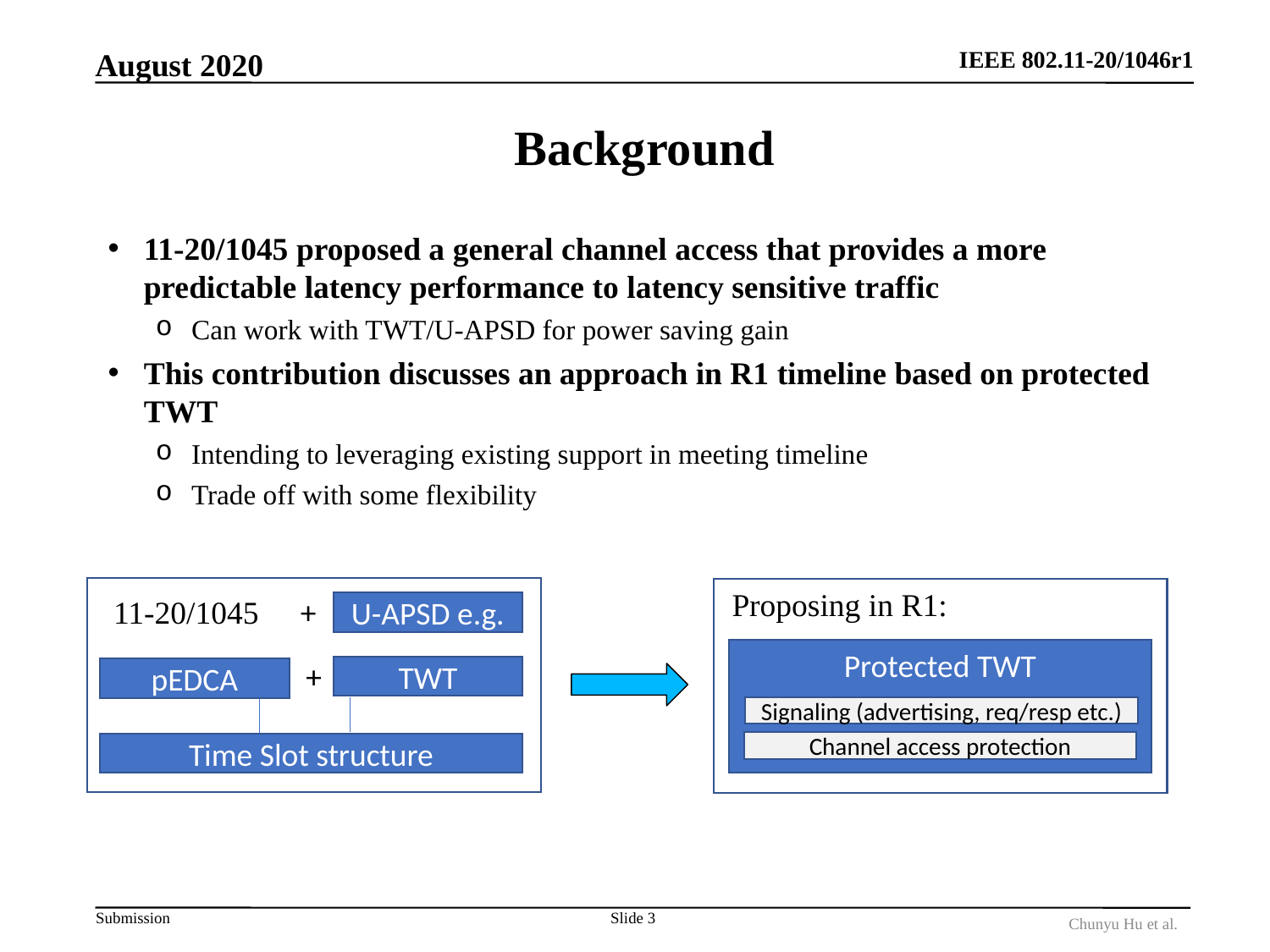

August 2020
# Background
11-20/1045 proposed a general channel access that provides a more predictable latency performance to latency sensitive traffic
Can work with TWT/U-APSD for power saving gain
This contribution discusses an approach in R1 timeline based on protected TWT
Intending to leveraging existing support in meeting timeline
Trade off with some flexibility

11-20/1045
+
U-APSD e.g.
+
TWT
pEDCA
Time Slot structure
Proposing in R1:

Protected TWT
Signaling (advertising, req/resp etc.)
Channel access protection

Slide 3
Chunyu Hu et al.